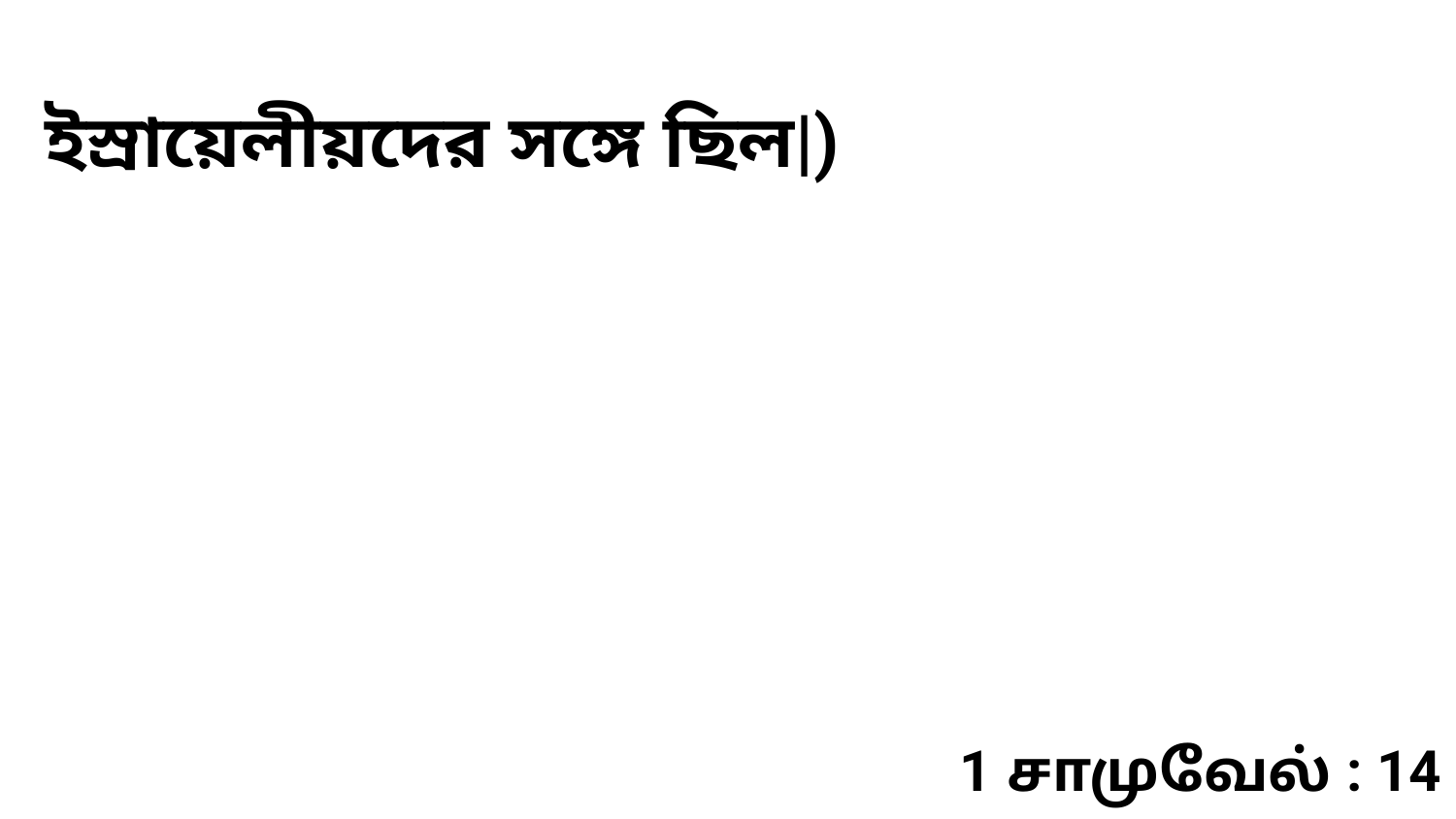

ইস্রায়েলীয়দের সঙ্গে ছিল|)
1 சாமுவேல் : 14